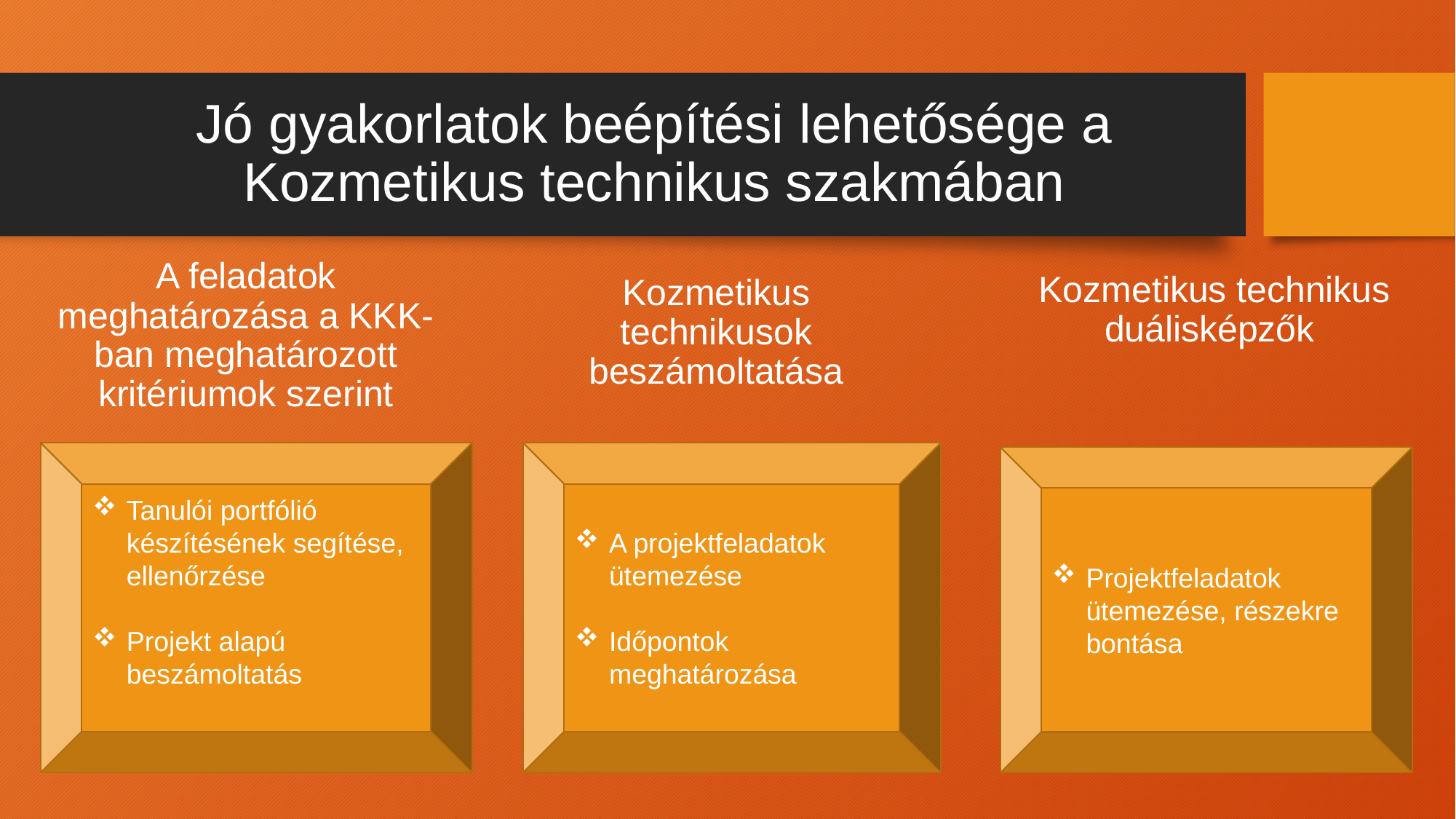

# Jó gyakorlatok beépítési lehetősége a Kozmetikus technikus szakmában
Kozmetikus technikusok beszámoltatása
A feladatok meghatározása a KKK-ban meghatározott kritériumok szerint
Kozmetikus technikus duálisképzők
Tanulói portfólió készítésének segítése, ellenőrzése

Projekt alapú beszámoltatás

A projektfeladatok ütemezése

Időpontok meghatározása
Projektfeladatok ütemezése, részekre bontása